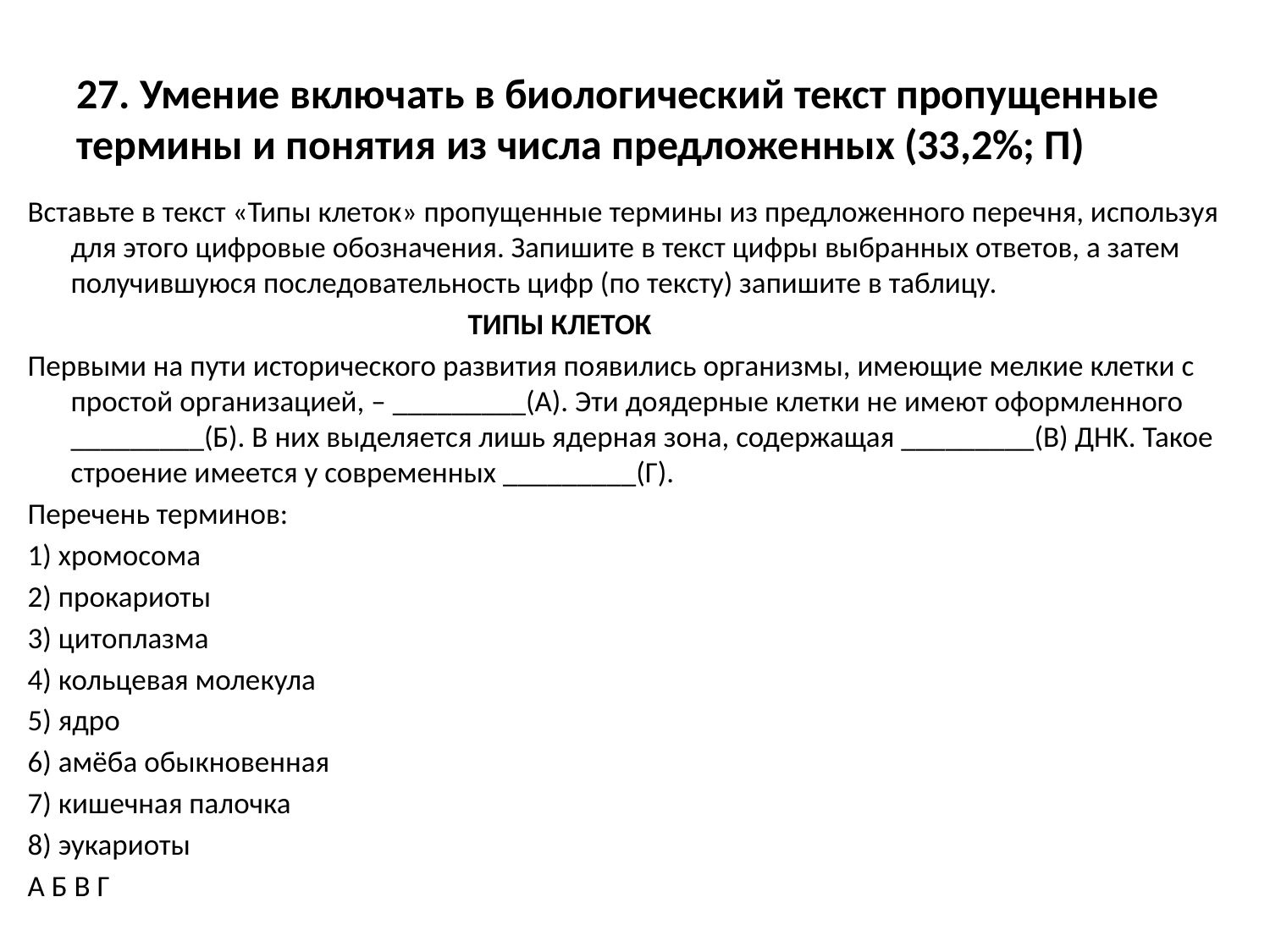

# 27. Умение включать в биологический текст пропущенные термины и понятия из числа предложенных (33,2%; П)
Вставьте в текст «Типы клеток» пропущенные термины из предложенного перечня, используя для этого цифровые обозначения. Запишите в текст цифры выбранных ответов, а затем получившуюся последовательность цифр (по тексту) запишите в таблицу.
                                                                 ТИПЫ КЛЕТОК
Первыми на пути исторического развития появились организмы, имеющие мелкие клетки с простой организацией, – _________(А). Эти доядерные клетки не имеют оформленного _________(Б). В них выделяется лишь ядерная зона, содержащая _________(В) ДНК. Такое строение имеется у современных _________(Г).
Перечень терминов:
1) хромосома
2) прокариоты
3) цитоплазма
4) кольцевая молекула
5) ядро
6) амёба обыкновенная
7) кишечная палочка
8) эукариоты
А Б В Г